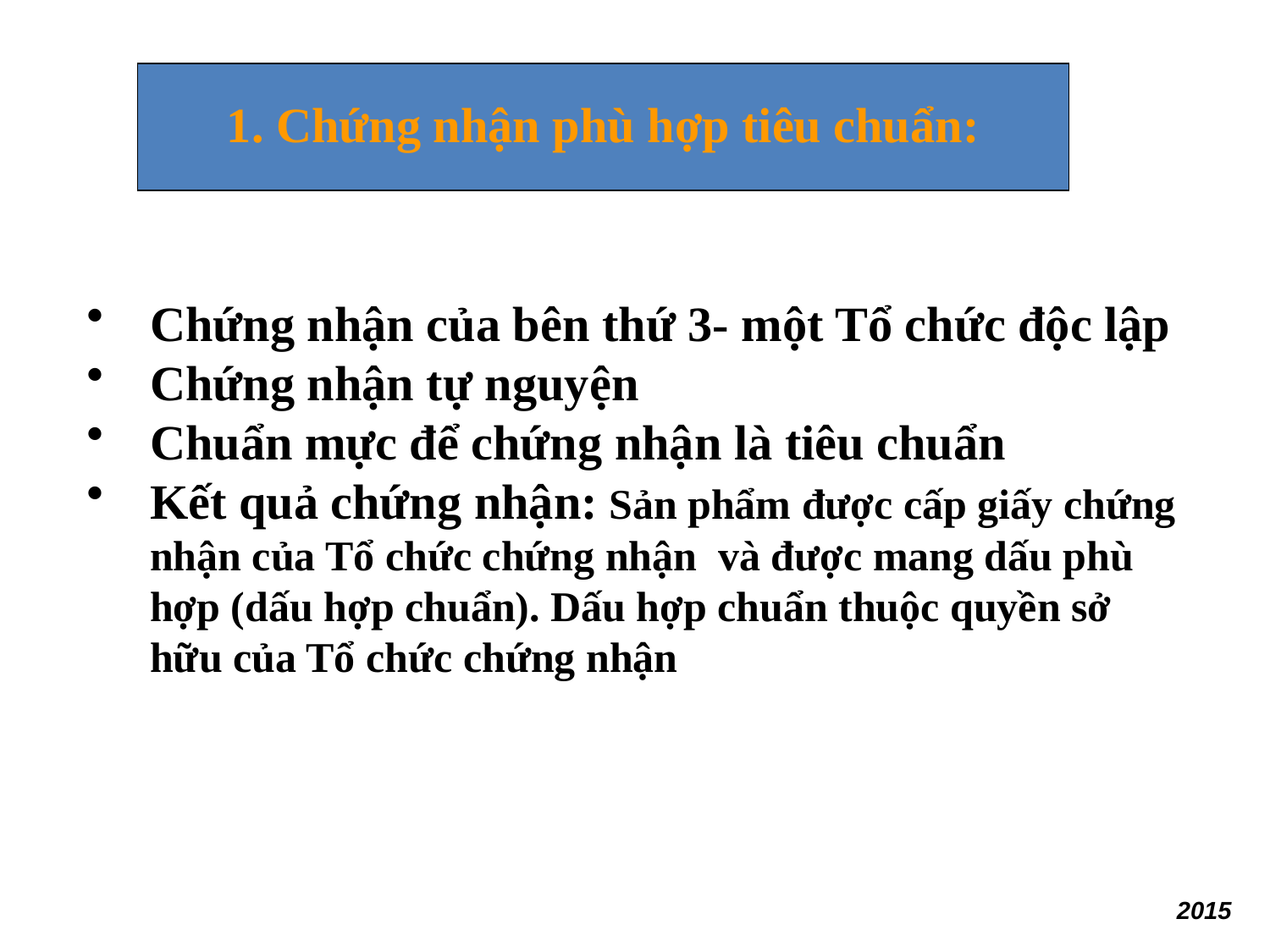

1. Chứng nhận phù hợp tiêu chuẩn:

Chứng nhận của bên thứ 3- một Tổ chức độc lập
Chứng nhận tự nguyện
Chuẩn mực để chứng nhận là tiêu chuẩn
Kết quả chứng nhận: Sản phẩm được cấp giấy chứng nhận của Tổ chức chứng nhận  và được mang dấu phù hợp (dấu hợp chuẩn). Dấu hợp chuẩn thuộc quyền sở hữu của Tổ chức chứng nhận

2015